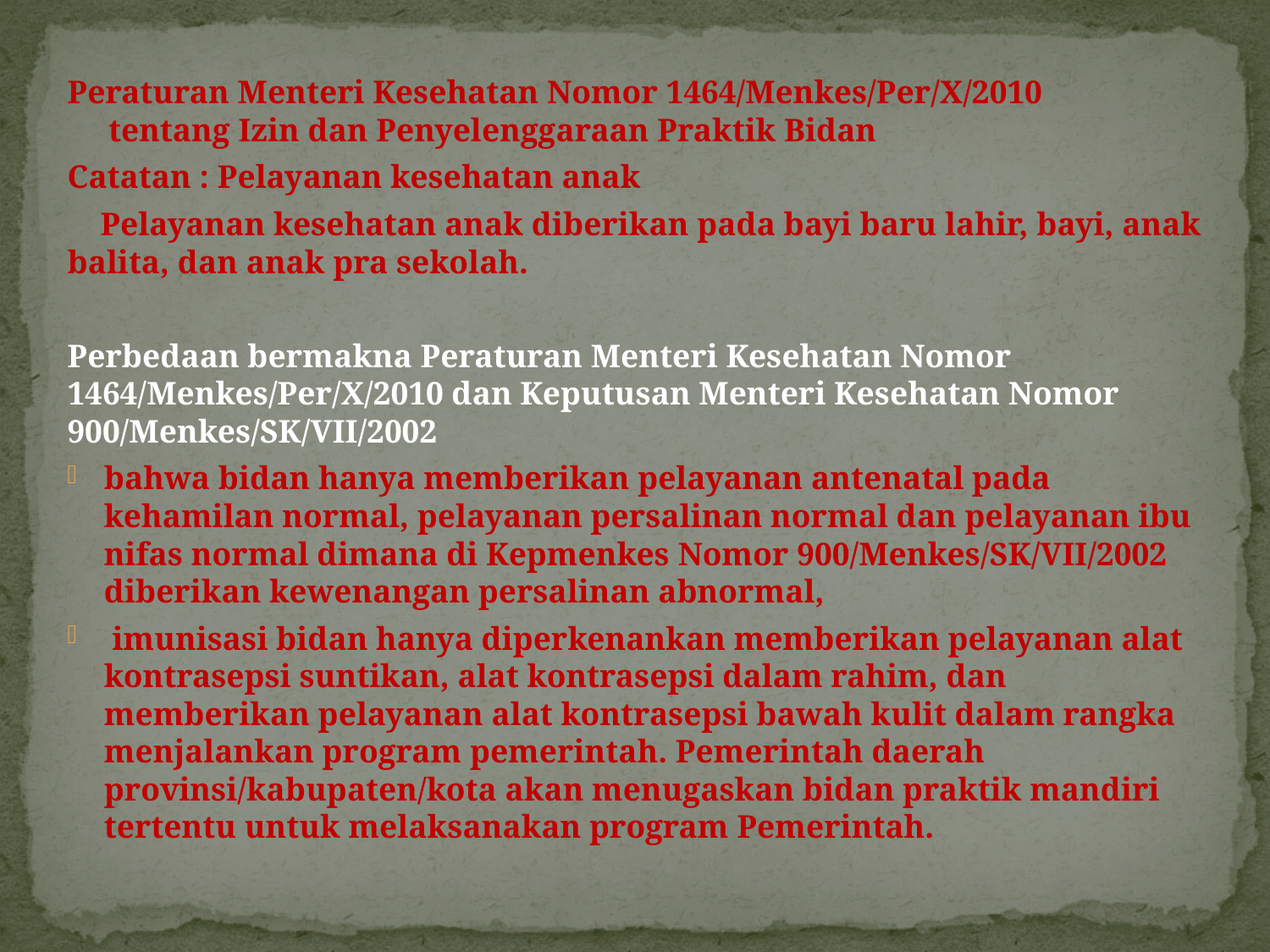

#
Peraturan Menteri Kesehatan Nomor 1464/Menkes/Per/X/2010                         tentang Izin dan Penyelenggaraan Praktik Bidan
Catatan : Pelayanan kesehatan anak
    Pelayanan kesehatan anak diberikan pada bayi baru lahir, bayi, anak balita, dan anak pra sekolah.

Perbedaan bermakna Peraturan Menteri Kesehatan Nomor 1464/Menkes/Per/X/2010 dan Keputusan Menteri Kesehatan Nomor 900/Menkes/SK/VII/2002
bahwa bidan hanya memberikan pelayanan antenatal pada kehamilan normal, pelayanan persalinan normal dan pelayanan ibu nifas normal dimana di Kepmenkes Nomor 900/Menkes/SK/VII/2002 diberikan kewenangan persalinan abnormal,
 imunisasi bidan hanya diperkenankan memberikan pelayanan alat kontrasepsi suntikan, alat kontrasepsi dalam rahim, dan memberikan pelayanan alat kontrasepsi bawah kulit dalam rangka menjalankan program pemerintah. Pemerintah daerah provinsi/kabupaten/kota akan menugaskan bidan praktik mandiri tertentu untuk melaksanakan program Pemerintah.